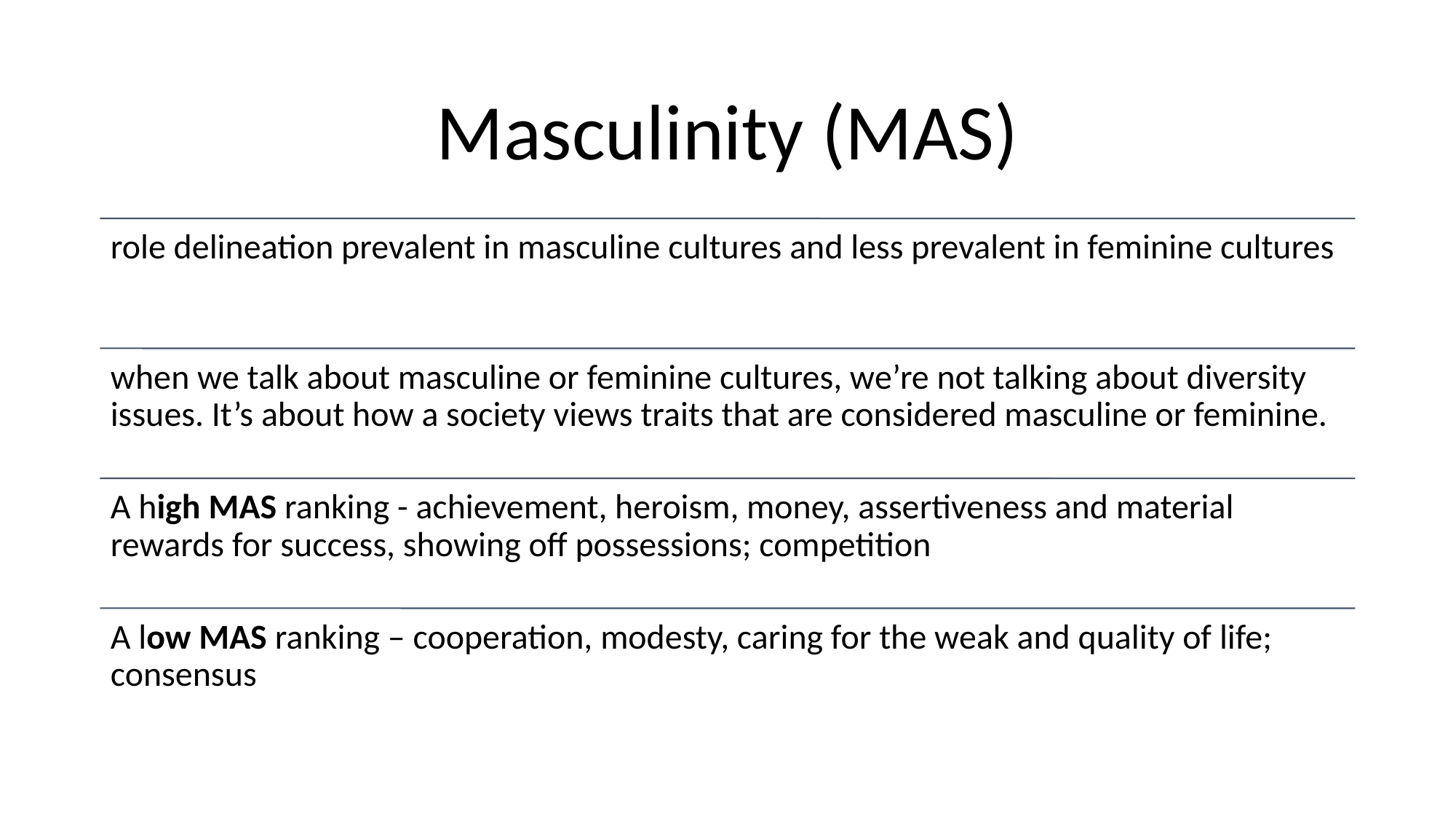

# Masculinity (MAS)
role delineation prevalent in masculine cultures and less prevalent in feminine cultures
when we talk about masculine or feminine cultures, we’re not talking about diversity issues. It’s about how a society views traits that are considered masculine or feminine.
A high MAS ranking - achievement, heroism, money, assertiveness and material rewards for success, showing off possessions; competition
A low MAS ranking – cooperation, modesty, caring for the weak and quality of life; consensus